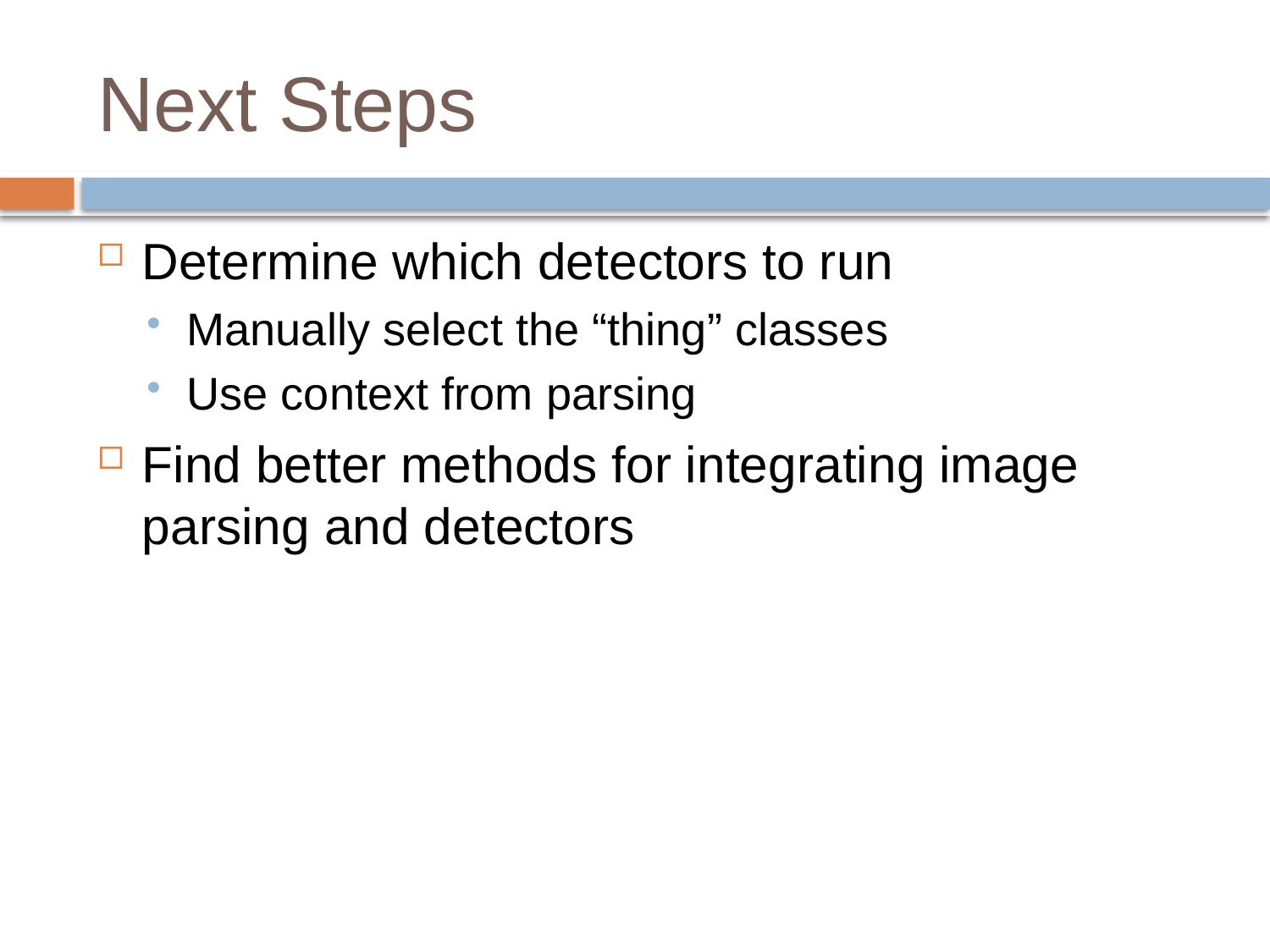

# Next Steps
Determine which detectors to run
Manually select the “thing” classes
Use context from parsing
Find better methods for integrating image parsing and detectors